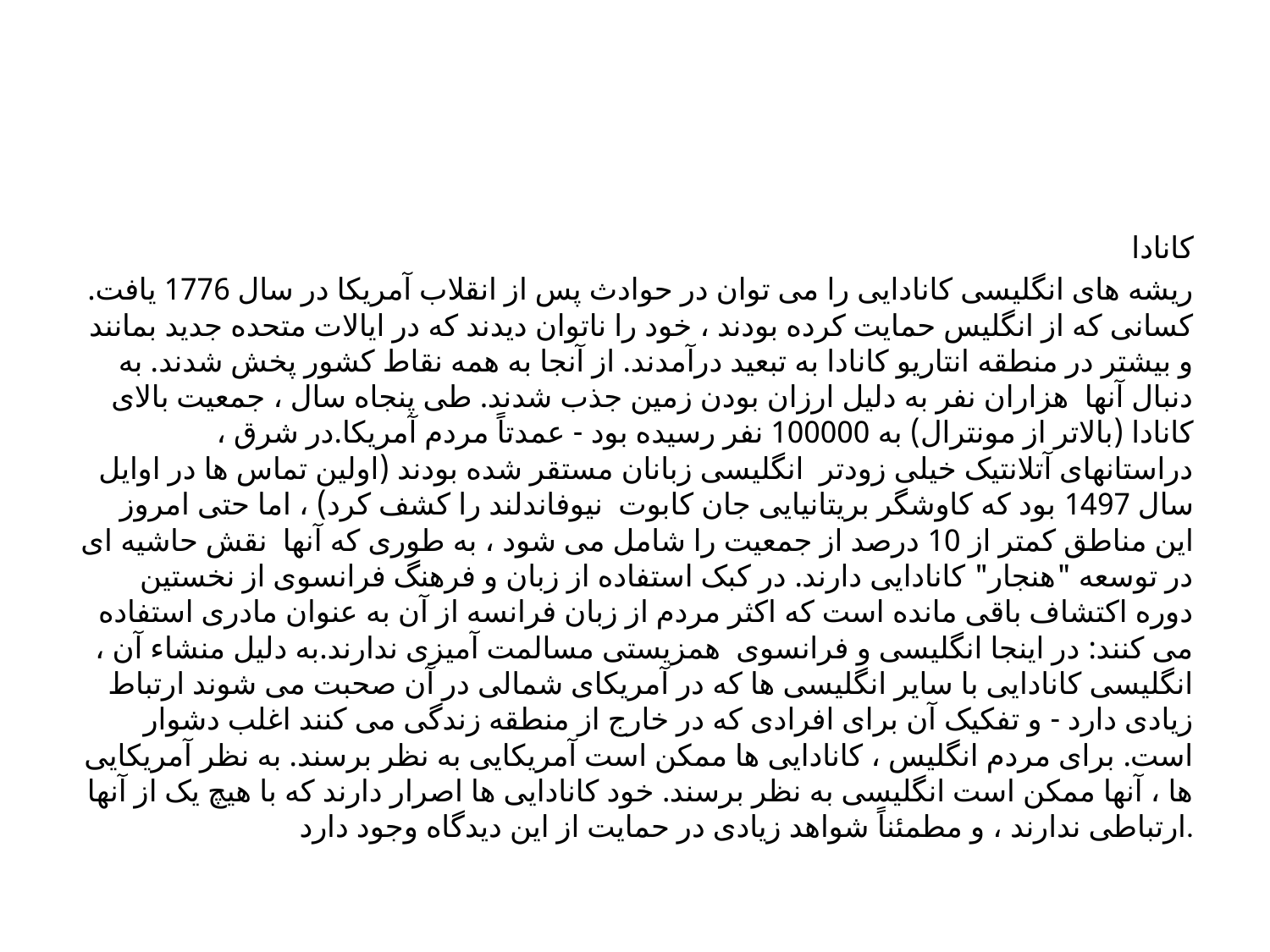

#
کانادا
ریشه های انگلیسی کانادایی را می توان در حوادث پس از انقلاب آمریکا در سال 1776 یافت. کسانی که از انگلیس حمایت کرده بودند ، خود را ناتوان دیدند که در ایالات متحده جدید بمانند و بیشتر در منطقه انتاریو کانادا به تبعید درآمدند. از آنجا به همه نقاط کشور پخش شدند. به دنبال آنها  هزاران نفر به دلیل ارزان بودن زمین جذب شدند. طی پنجاه سال ، جمعیت بالای كانادا (بالاتر از مونترال) به 100000 نفر رسیده بود - عمدتاً مردم آمریكا.در شرق ، دراستانهای آتلانتیک خیلی زودتر  انگلیسی زبانان مستقر شده بودند (اولین تماس ها در اوایل سال 1497 بود که کاوشگر بریتانیایی جان کابوت  نیوفاندلند را کشف کرد) ، اما حتی امروز این مناطق کمتر از 10 درصد از جمعیت را شامل می شود ، به طوری که آنها  نقش حاشیه ای در توسعه "هنجار" کانادایی دارند. در کبک استفاده از زبان و فرهنگ فرانسوی از نخستین دوره اکتشاف باقی مانده است که اکثر مردم از زبان فرانسه از آن به عنوان مادری استفاده می کنند: در اینجا انگلیسی و فرانسوی  همزیستی مسالمت آمیزی ندارند.به دلیل منشاء آن ،  انگلیسی کانادایی با سایر انگلیسی ها که در آمریکای شمالی در آن صحبت می شوند ارتباط زیادی دارد - و تفکیک آن برای افرادی که در خارج از منطقه زندگی می کنند اغلب دشوار است. برای مردم انگلیس ، کانادایی ها ممکن است آمریکایی به نظر برسند. به نظر آمریکایی ها ، آنها ممکن است انگلیسی به نظر برسند. خود کانادایی ها اصرار دارند که با هیچ یک از آنها ارتباطی ندارند ، و مطمئناً شواهد زیادی در حمایت از این دیدگاه وجود دارد.